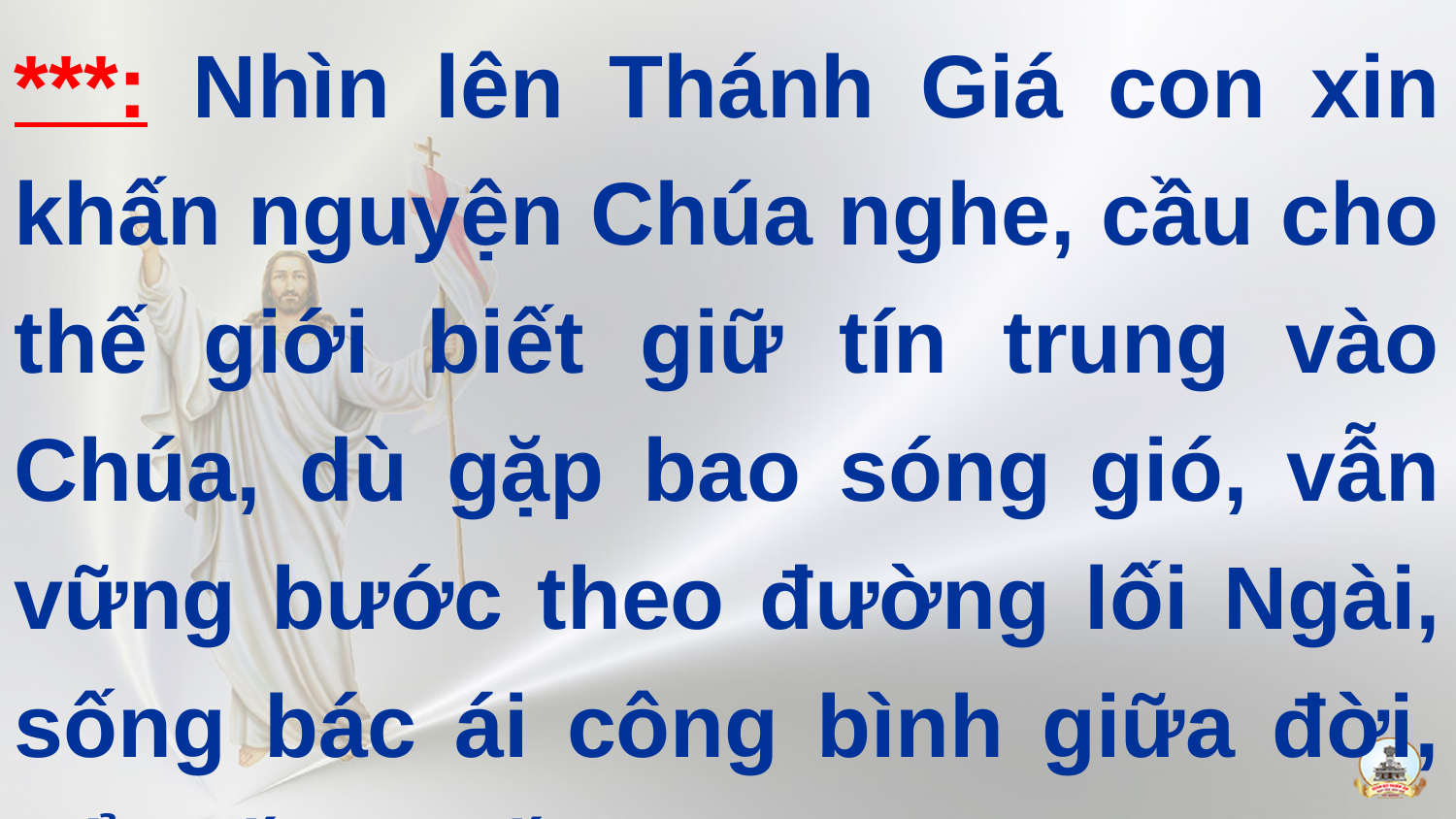

***: Nhìn lên Thánh Giá con xin khấn nguyện Chúa nghe, cầu cho thế giới biết giữ tín trung vào Chúa, dù gặp bao sóng gió, vẫn vững bước theo đường lối Ngài, sống bác ái công bình giữa đời, để thế giới ấm no tình trời.